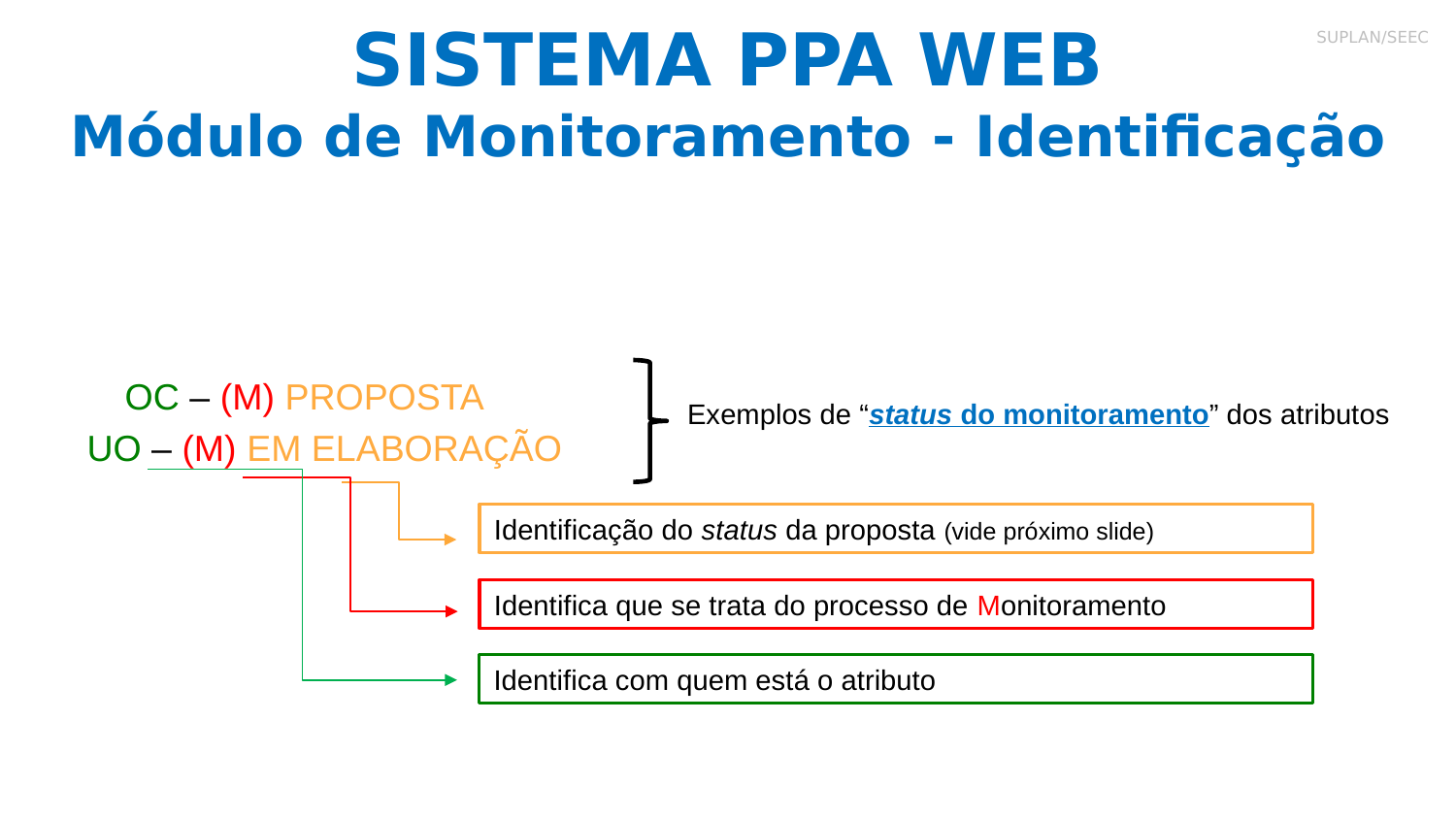

# SISTEMA PPA WEB Módulo de Monitoramento - Identificação
SUPLAN/SEEC

OC – (M) PROPOSTA

Exemplos de “status do monitoramento” dos atributos
UO – (M) EM ELABORAÇÃO

Identificação do status da proposta (vide próximo slide)
Identifica que se trata do processo de Monitoramento
Identifica com quem está o atributo